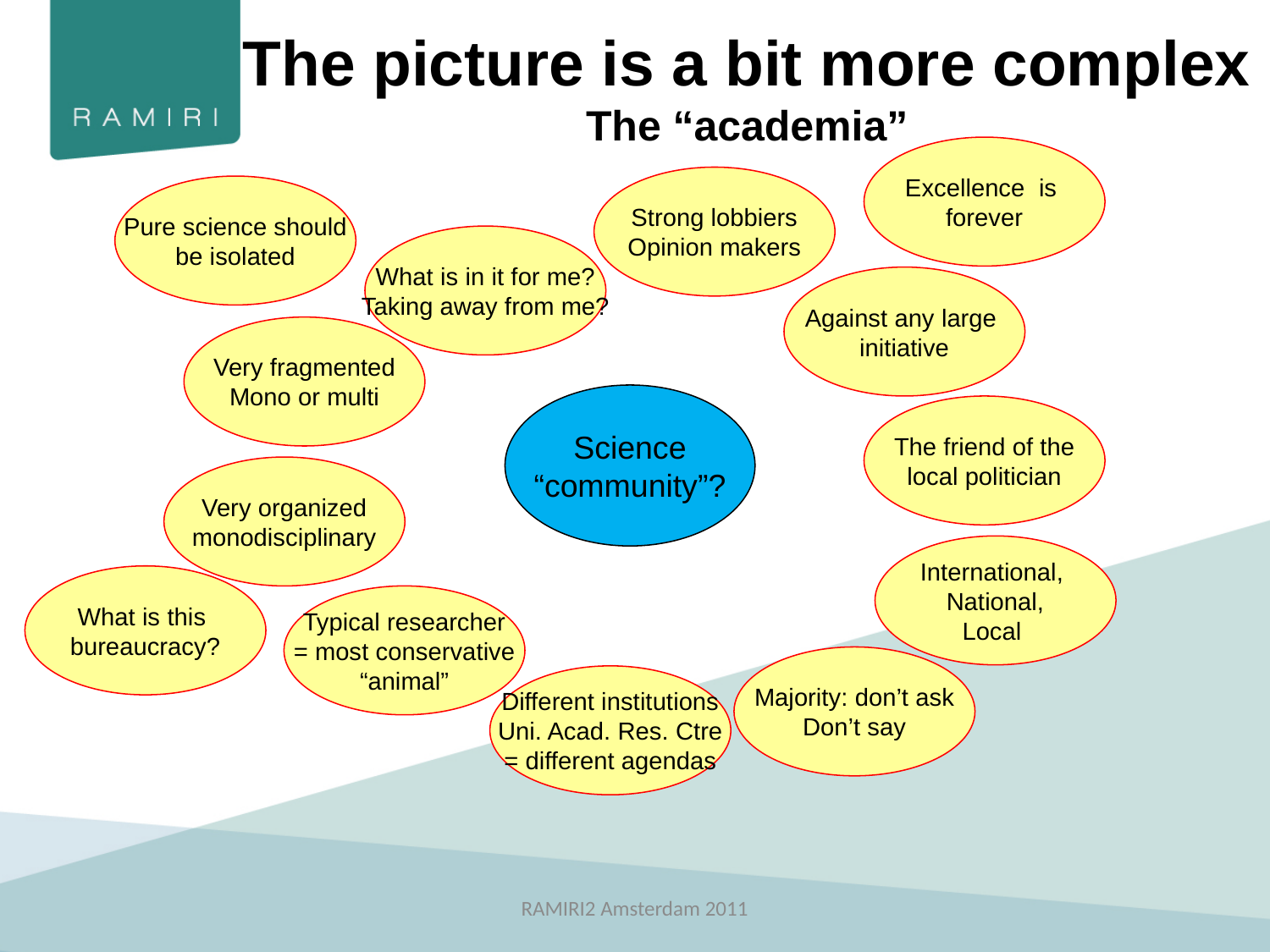

The picture is a bit more complex
The “academia”
Excellence  is
forever
Strong lobbiers
Opinion makers
Pure science should
be isolated
What is in it for me?
Taking away from me?
Against any large
initiative
Very fragmented
Mono or multi
Science
“community”?
The friend of the
 local politician
Very organized
monodisciplinary
International,
National,
Local
What is this
bureaucracy?
Typical researcher
= most conservative
“animal”
Majority: don’t ask
Don’t say
Different institutions
Uni. Acad. Res. Ctre
= different agendas
RAMIRI2 Amsterdam 2011